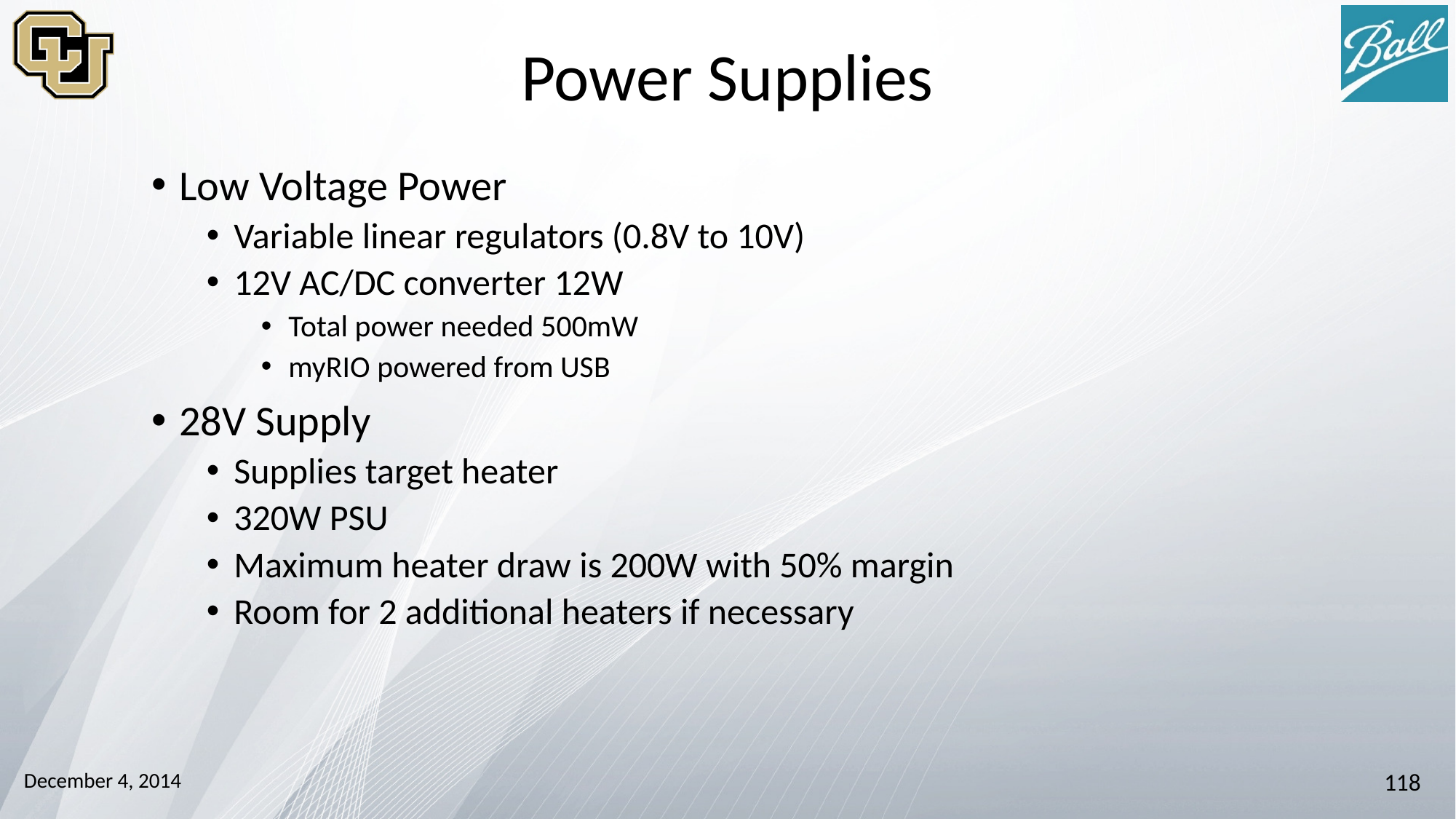

# Power Supplies
Low Voltage Power
Variable linear regulators (0.8V to 10V)
12V AC/DC converter 12W
Total power needed 500mW
myRIO powered from USB
28V Supply
Supplies target heater
320W PSU
Maximum heater draw is 200W with 50% margin
Room for 2 additional heaters if necessary
December 4, 2014
118